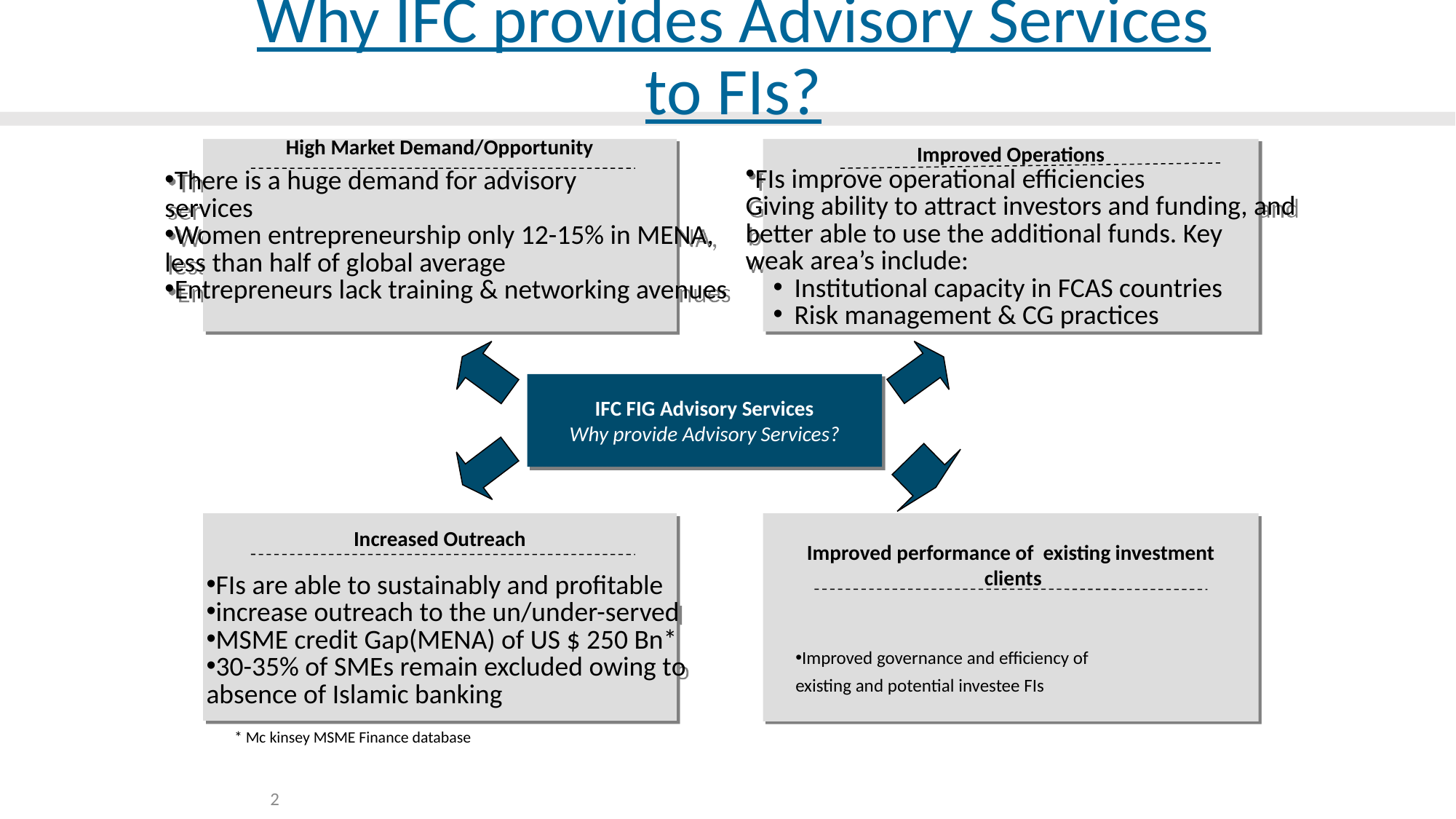

Why IFC provides Advisory Services to FIs?
High Market Demand/Opportunity

There is a huge demand for advisory
services
Women entrepreneurship only 12-15% in MENA,
less than half of global average
Entrepreneurs lack training & networking avenues

Improved Operations
FIs improve operational efficiencies
Giving ability to attract investors and funding, and
better able to use the additional funds. Key
weak area’s include:
Institutional capacity in FCAS countries
Risk management & CG practices

IFC FIG Advisory Services
Why provide Advisory Services?

Improved performance of  existing investment
 clients

Improved governance and efficiency of
existing and potential investee FIs
Increased Outreach

FIs are able to sustainably and profitable
increase outreach to the un/under-served
MSME credit Gap(MENA) of US $ 250 Bn*
30-35% of SMEs remain excluded owing to
absence of Islamic banking

* Mc kinsey MSME Finance database
2